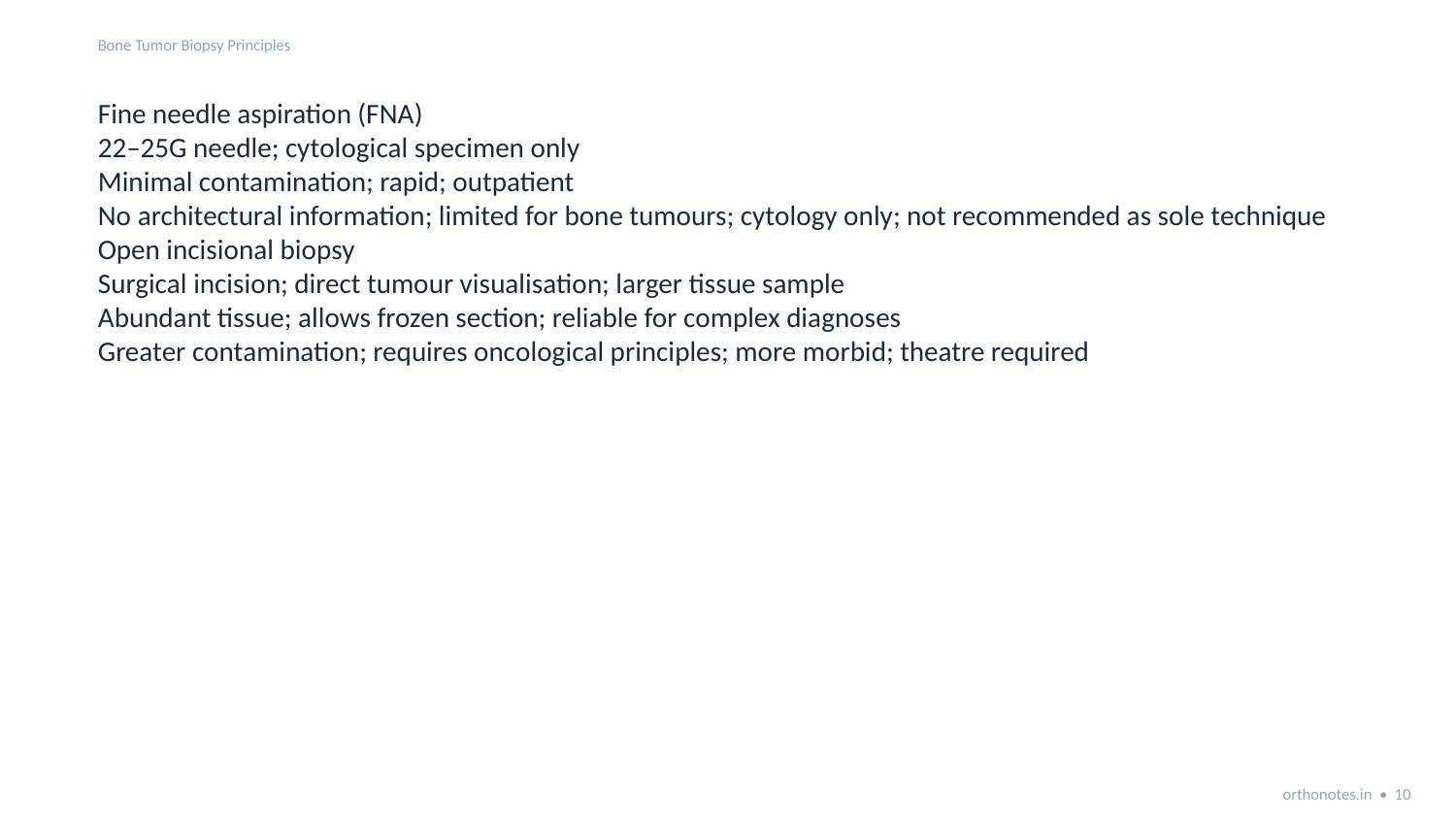

Bone Tumor Biopsy Principles
Fine needle aspiration (FNA)
22–25G needle; cytological specimen only
Minimal contamination; rapid; outpatient
No architectural information; limited for bone tumours; cytology only; not recommended as sole technique
Open incisional biopsy
Surgical incision; direct tumour visualisation; larger tissue sample
Abundant tissue; allows frozen section; reliable for complex diagnoses
Greater contamination; requires oncological principles; more morbid; theatre required
orthonotes.in  •  10